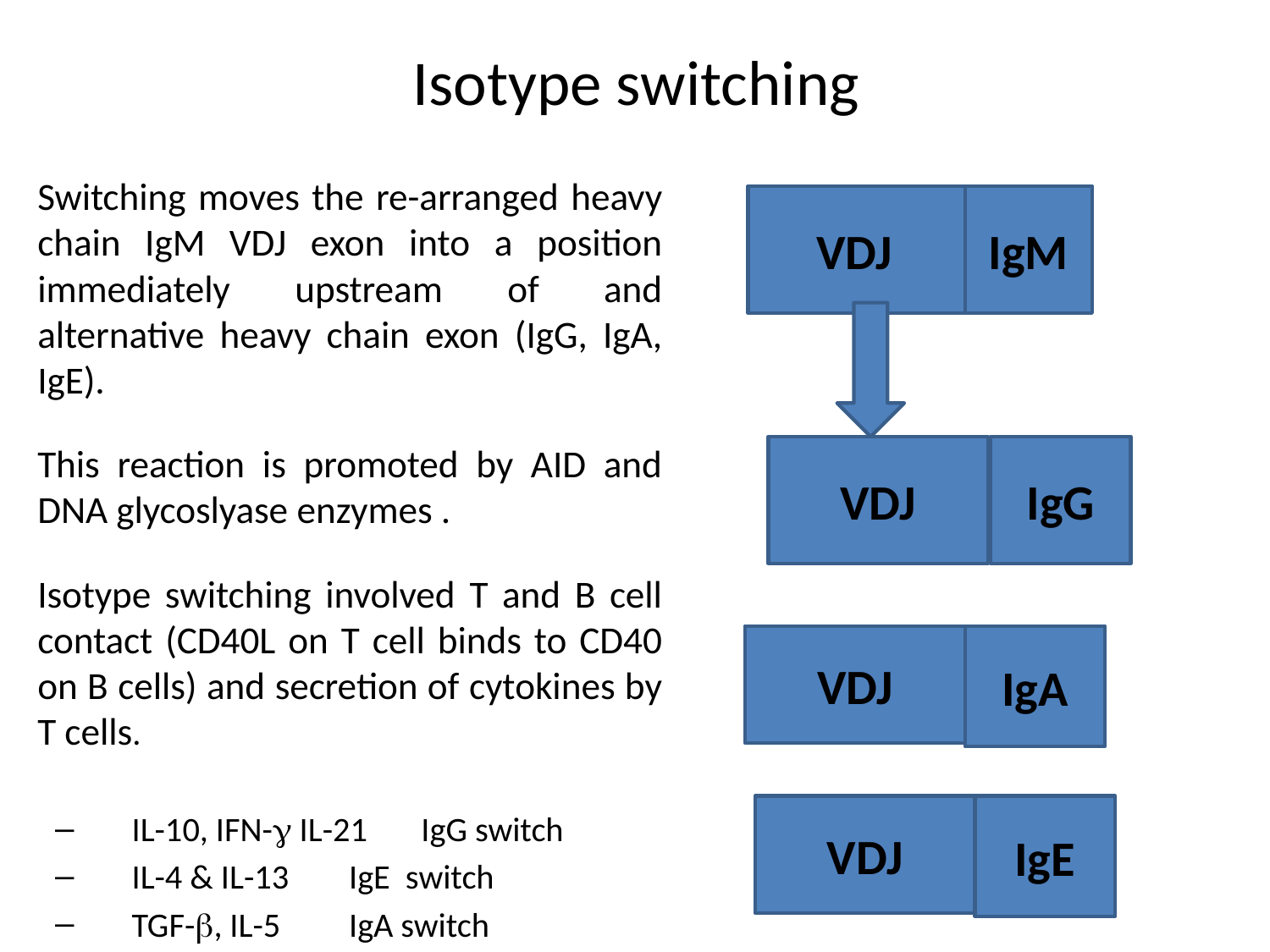

# Isotype switching
Switching moves the re-arranged heavy chain IgM VDJ exon into a position immediately upstream of and alternative heavy chain exon (IgG, IgA, IgE).

This reaction is promoted by AID and DNA glycoslyase enzymes .

Isotype switching involved T and B cell contact (CD40L on T cell binds to CD40 on B cells) and secretion of cytokines by T cells.

IL-10, IFN-γ IL-21	IgG switch
IL-4 & IL-13	IgE  switch
TGF-β, IL-5	IgA switch

VDJ
IgM

VDJ
IgG
VDJ
IgA
VDJ
IgE